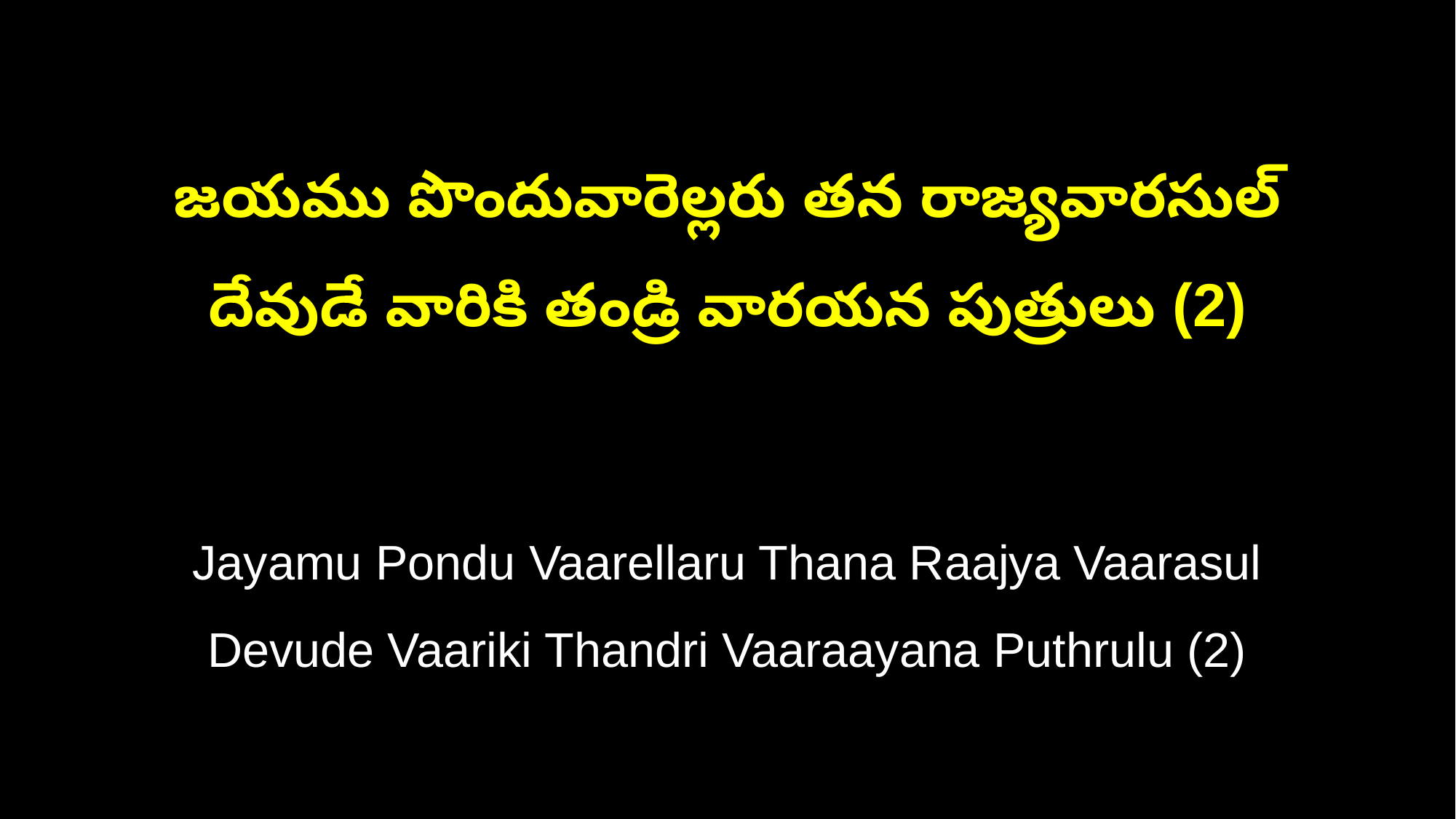

జయము పొందువారెల్లరు తన రాజ్యవారసుల్
దేవుడే వారికి తండ్రి వారయన పుత్రులు (2)
Jayamu Pondu Vaarellaru Thana Raajya Vaarasul
Devude Vaariki Thandri Vaaraayana Puthrulu (2)